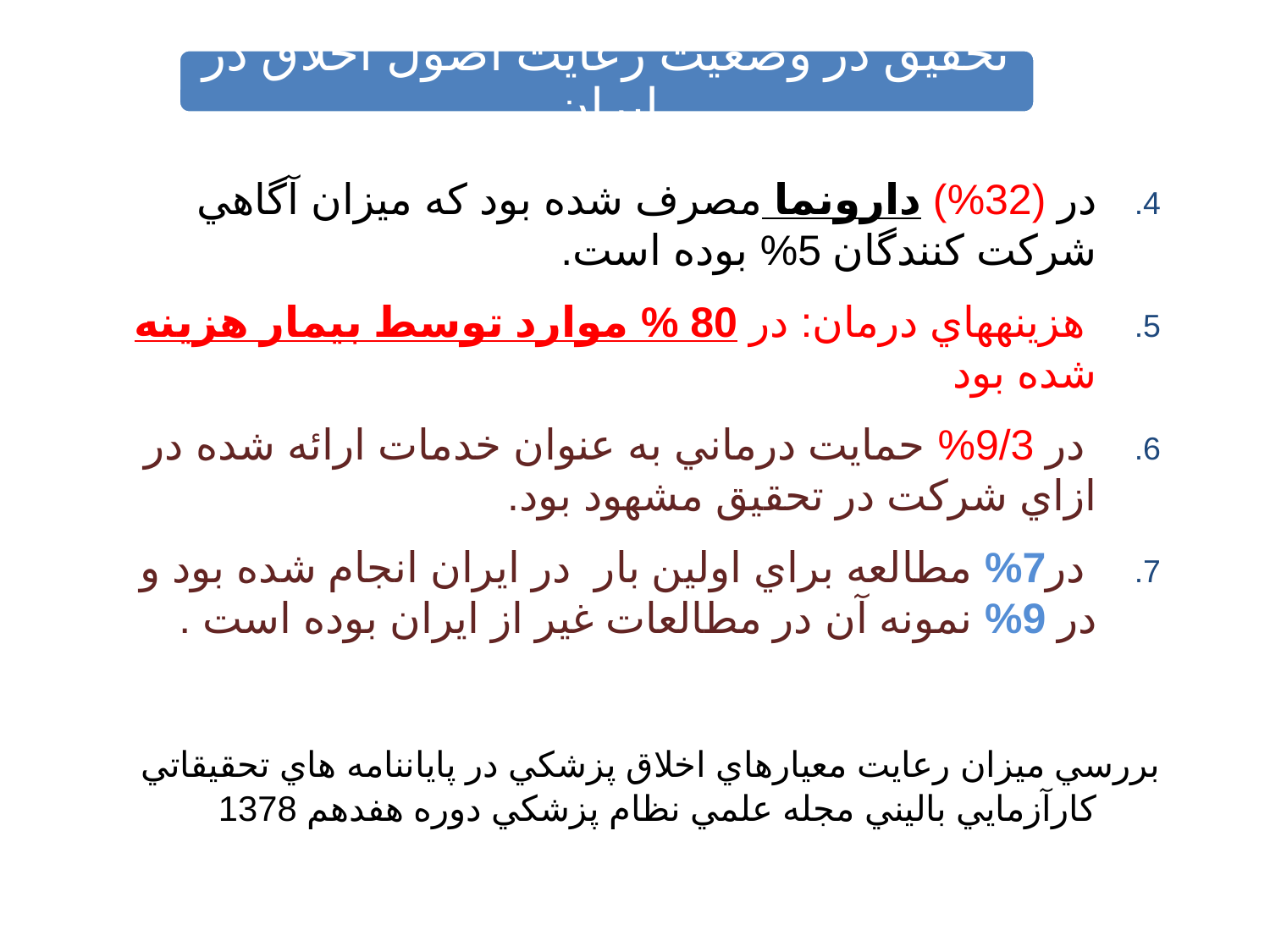

تحقيق در وضعيت رعايت اصول اخلاق در ايران
در (32%) دارونما مصرف شده بود كه ميزان آگاهي شركت كنندگان 5% بوده است.
 هزينه‏هاي درمان: در 80 % موارد توسط بيمار هزينه شده بود
 در 9/3% حمايت درماني به عنوان خدمات ارائه شده در ازاي شركت در تحقيق مشهود بود.
 در7% مطالعه براي اولين بار  در ايران انجام شده بود و در 9% نمونه آن در مطالعات غير از ايران بوده است .

	بررسي ميزان رعايت معيارهاي اخلاق پزشكي در پايان‎نامه هاي تحقيقاتي كارآزمايي باليني مجله علمي نظام پزشكي دوره هفدهم 1378